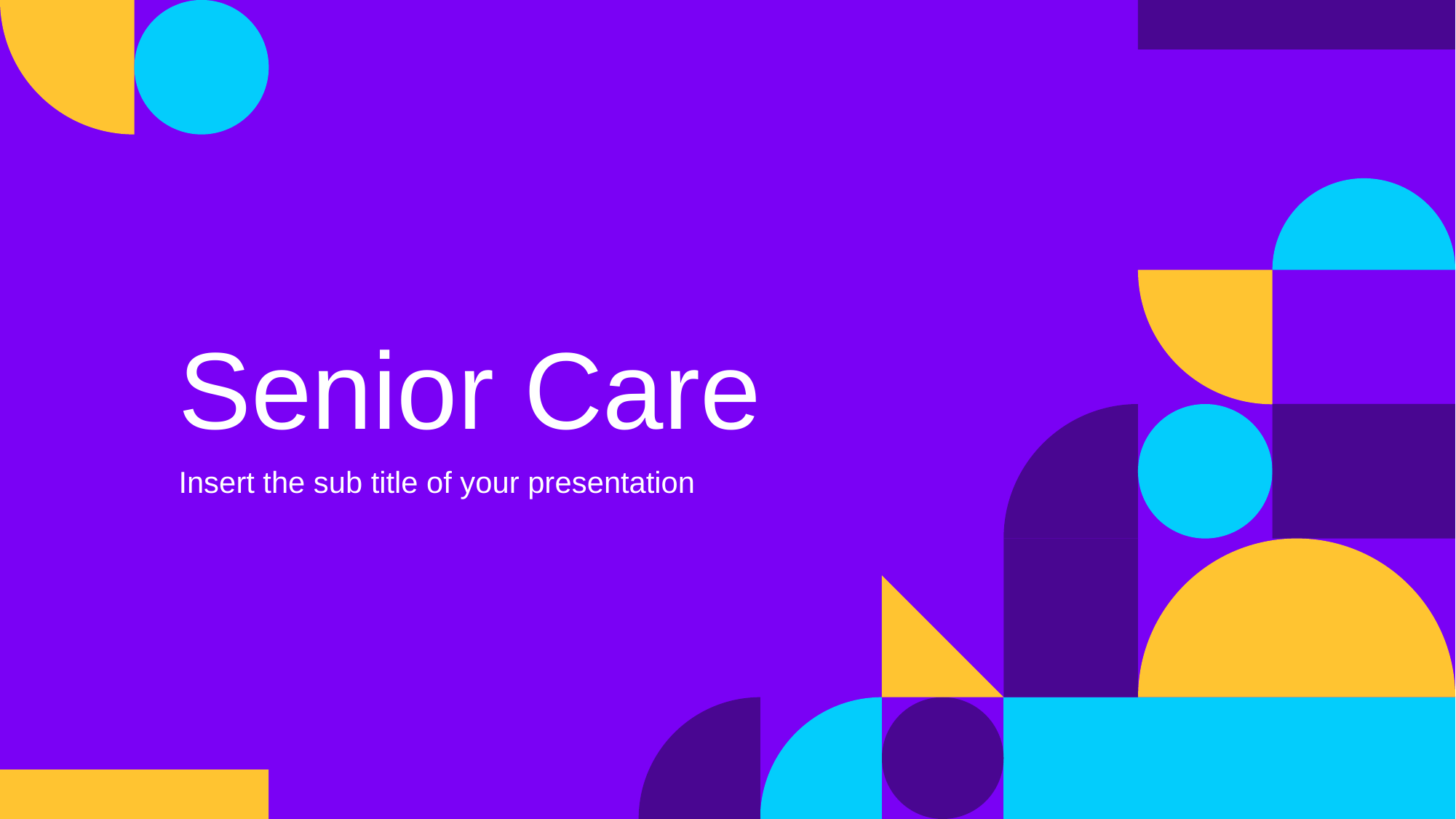

Senior Care
Insert the sub title of your presentation